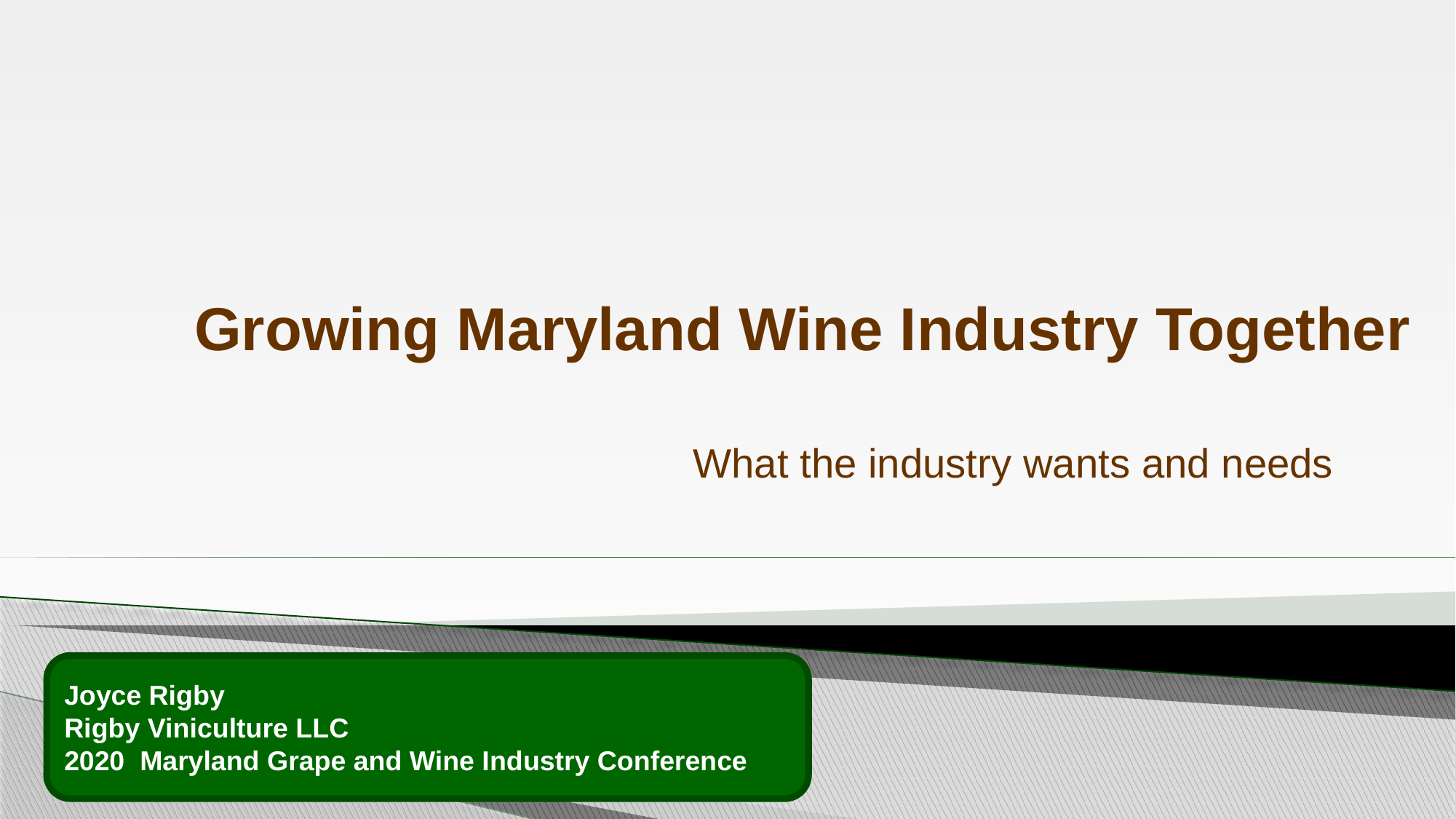

# Growing Maryland Wine Industry Together
What the industry wants and needs
Joyce Rigby
Rigby Viniculture LLC
2020  Maryland Grape and Wine Industry Conference